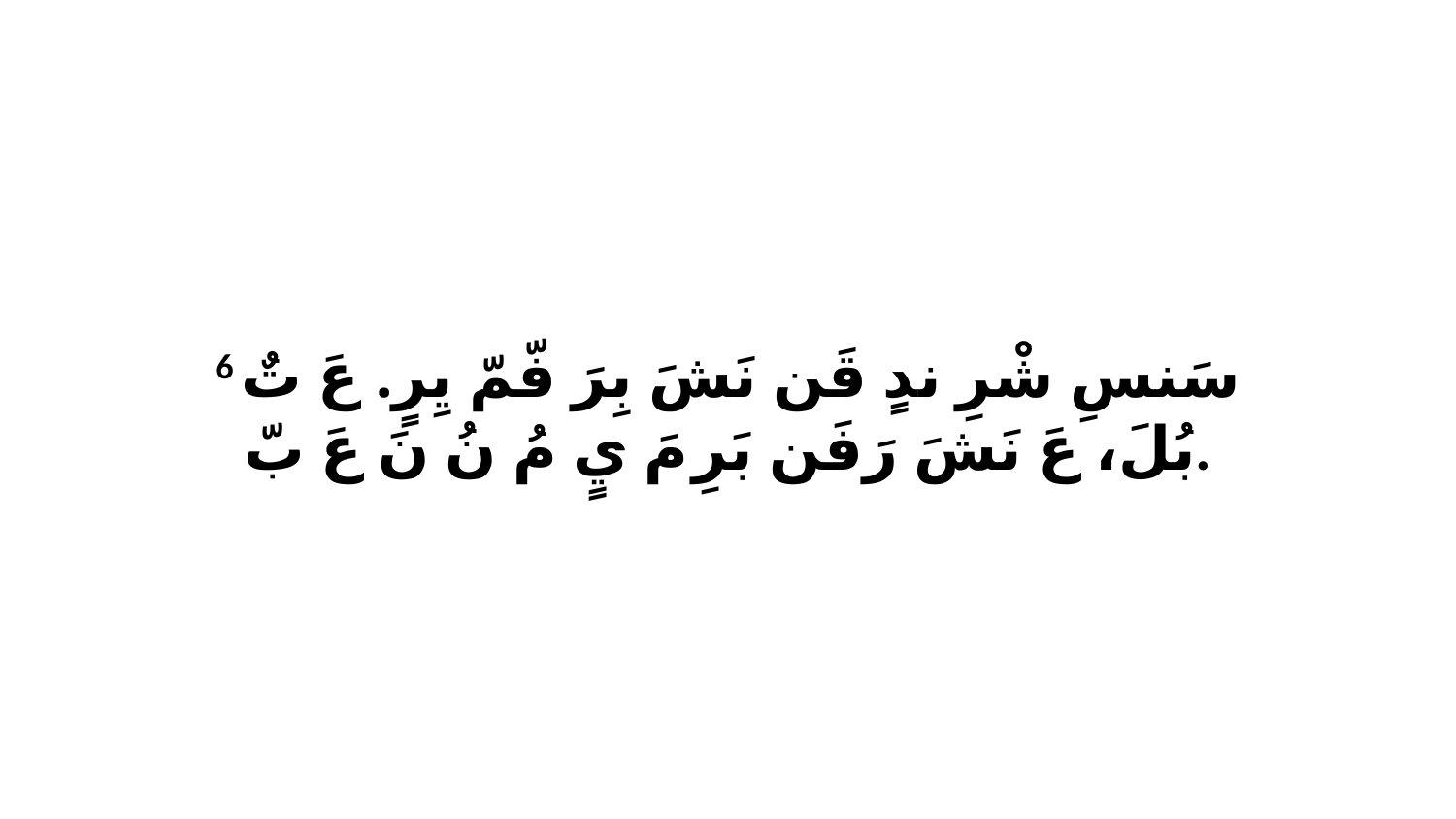

6 سَنسِ شْرِ ندٍ قَن نَشَ بِرَ فّمّ يِرٍ. عَ تٌ بُلَ، عَ نَشَ رَفَن بَرِ مَ يٍ مُ نُ نَ عَ بّ.